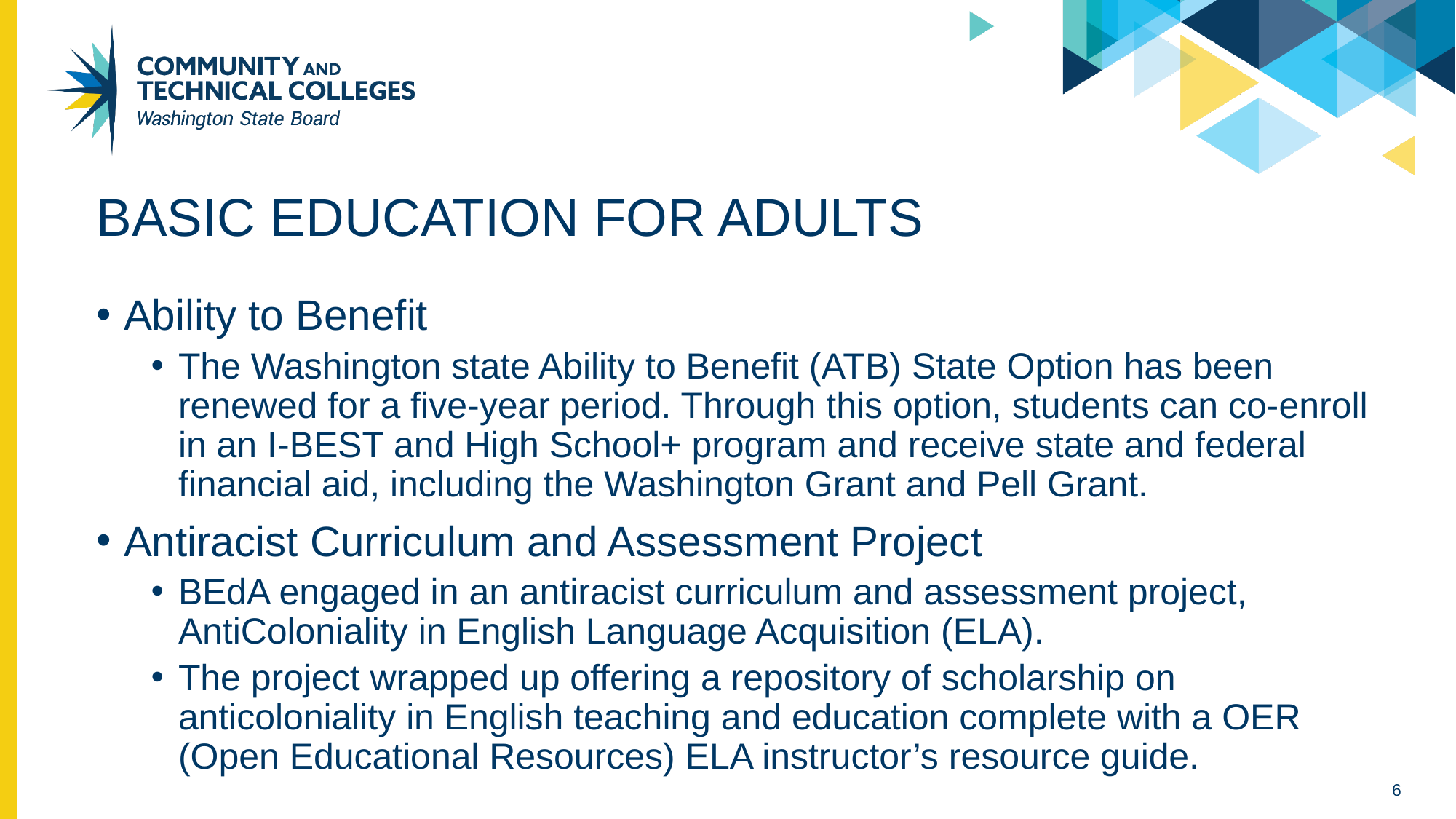

# BASIC EDUCATION FOR ADULTS
Ability to Benefit
The Washington state Ability to Benefit (ATB) State Option has been renewed for a five-year period. Through this option, students can co-enroll in an I-BEST and High School+ program and receive state and federal financial aid, including the Washington Grant and Pell Grant.
Antiracist Curriculum and Assessment Project
BEdA engaged in an antiracist curriculum and assessment project, AntiColoniality in English Language Acquisition (ELA).
The project wrapped up offering a repository of scholarship on anticoloniality in English teaching and education complete with a OER (Open Educational Resources) ELA instructor’s resource guide.
6